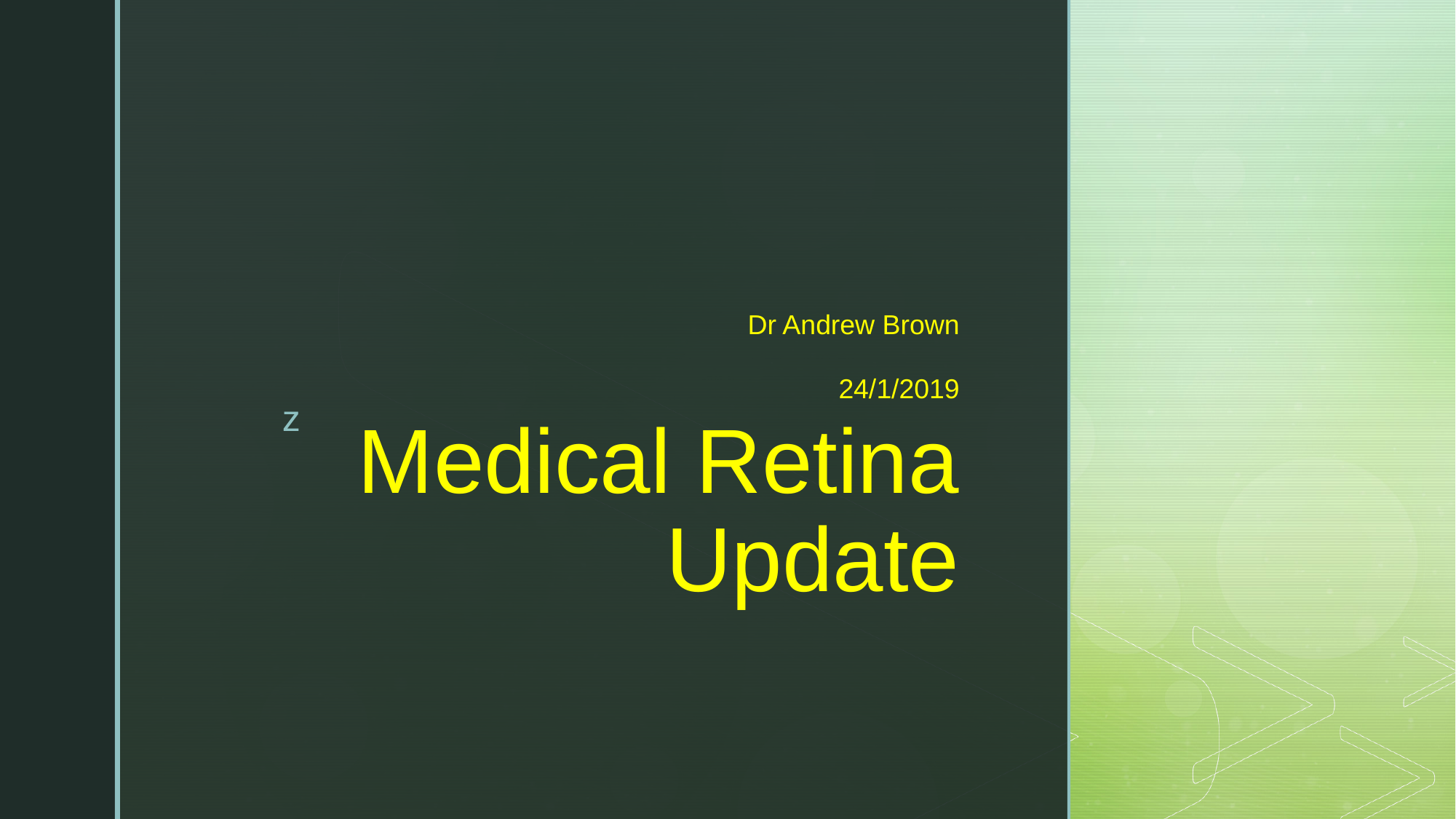

Dr Andrew Brown
24/1/2019
# Medical Retina Update